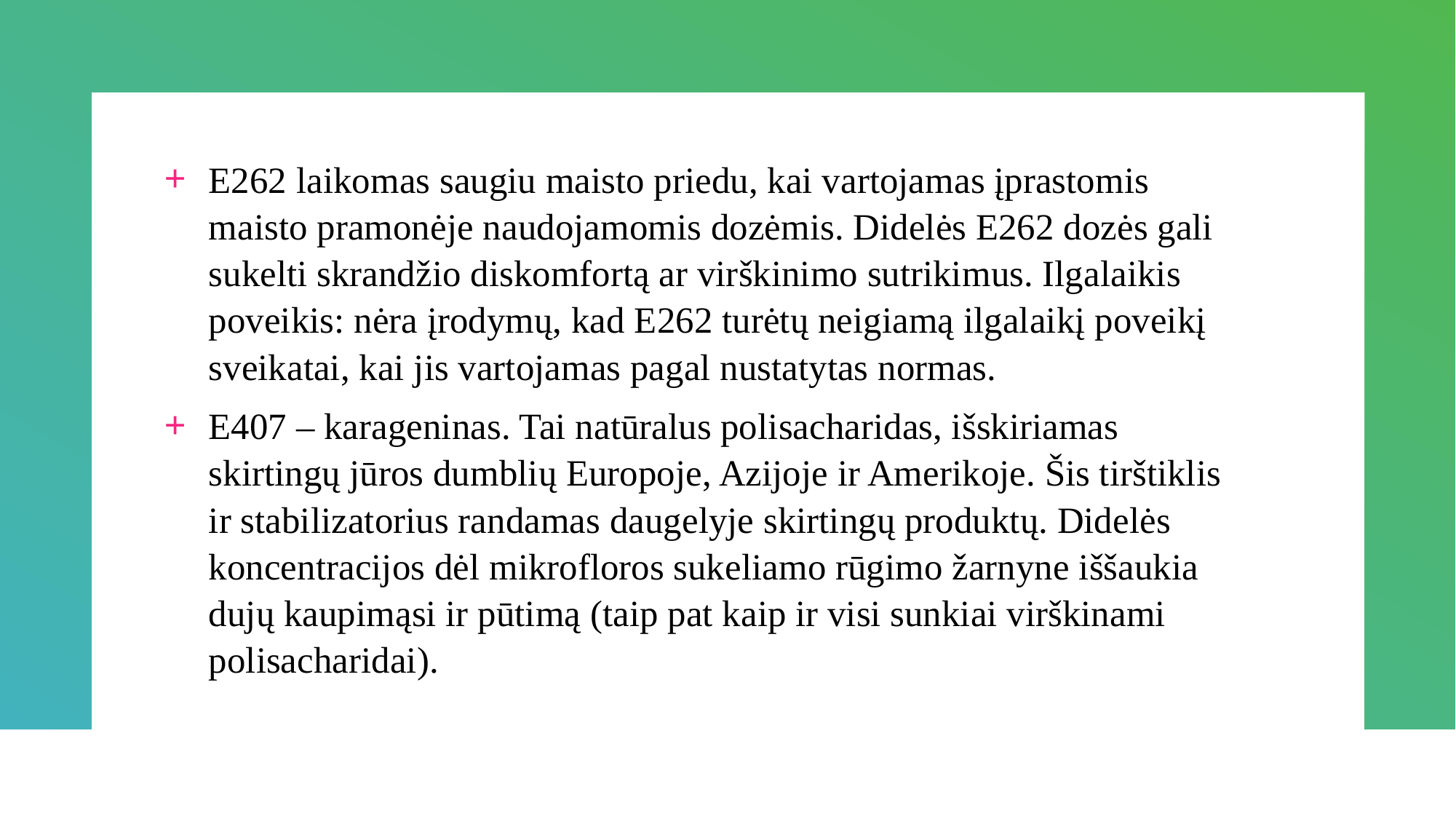

E262 laikomas saugiu maisto priedu, kai vartojamas įprastomis maisto pramonėje naudojamomis dozėmis. Didelės E262 dozės gali sukelti skrandžio diskomfortą ar virškinimo sutrikimus. Ilgalaikis poveikis: nėra įrodymų, kad E262 turėtų neigiamą ilgalaikį poveikį sveikatai, kai jis vartojamas pagal nustatytas normas.
E407 – karageninas. Tai natūralus polisacharidas, išskiriamas skirtingų jūros dumblių Europoje, Azijoje ir Amerikoje. Šis tirštiklis ir stabilizatorius randamas daugelyje skirtingų produktų. Didelės koncentracijos dėl mikrofloros sukeliamo rūgimo žarnyne iššaukia dujų kaupimąsi ir pūtimą (taip pat kaip ir visi sunkiai virškinami polisacharidai).